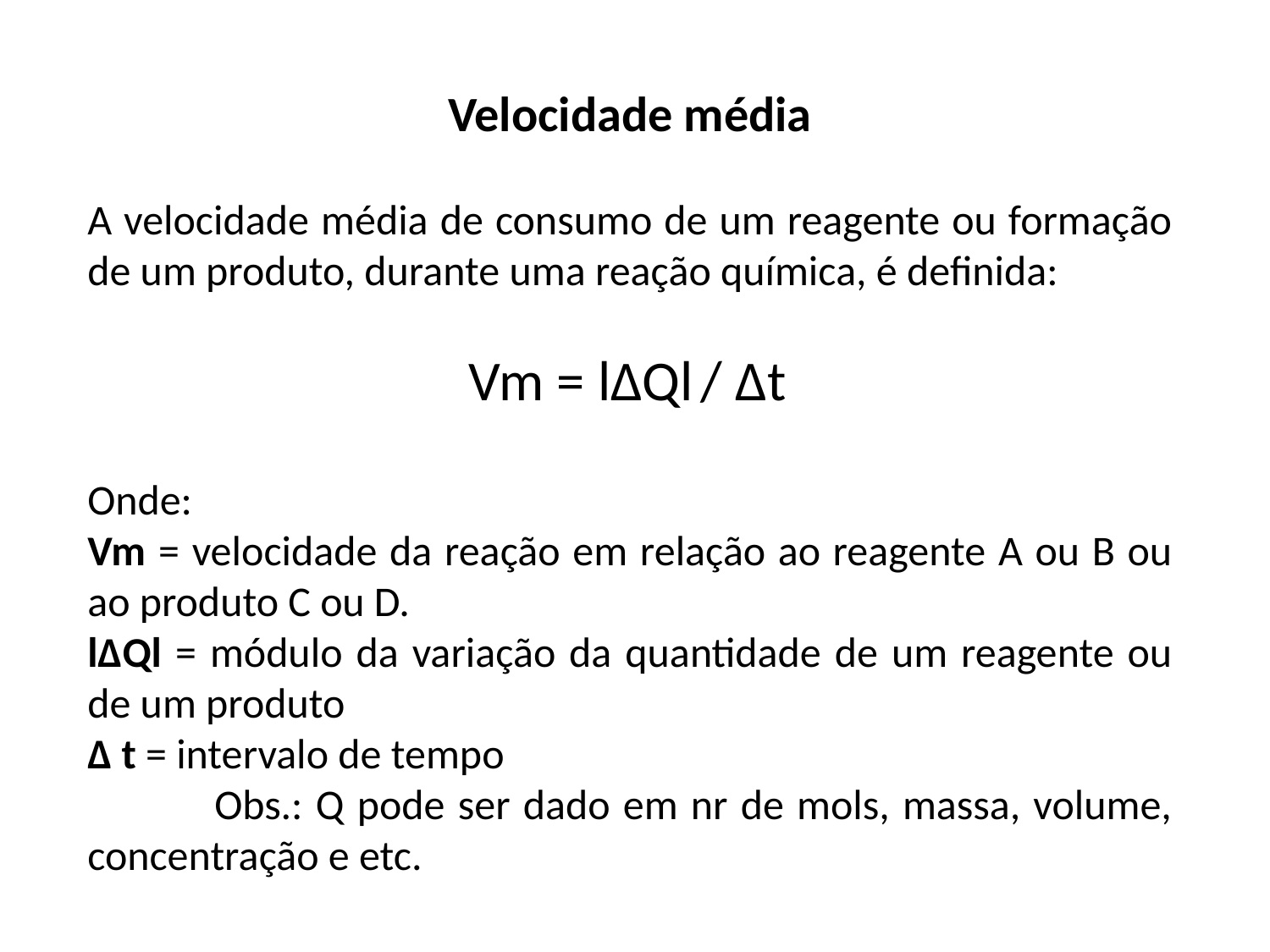

Velocidade média

A velocidade média de consumo de um reagente ou formação de um produto, durante uma reação química, é definida:

			Vm = lΔQl / Δt

Onde:
Vm = velocidade da reação em relação ao reagente A ou B ou ao produto C ou D.
lΔQl = módulo da variação da quantidade de um reagente ou de um produto
Δ t = intervalo de tempo
	Obs.: Q pode ser dado em nr de mols, massa, volume, concentração e etc.